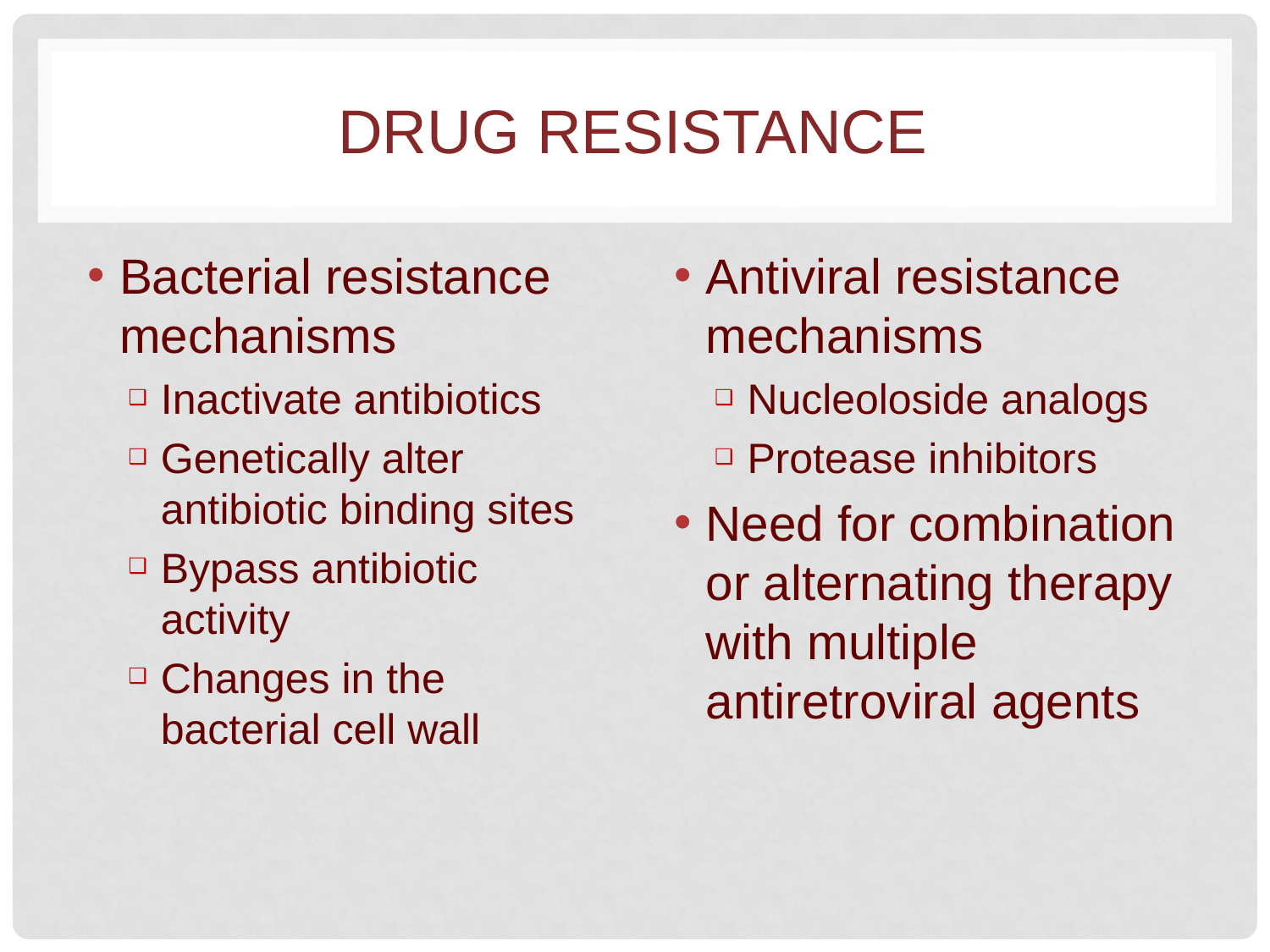

# DRUG RESISTANCE
Bacterial resistance mechanisms
Inactivate antibiotics
Genetically alter antibiotic binding sites
Bypass antibiotic activity
Changes in the bacterial cell wall
Antiviral resistance mechanisms
Nucleoloside analogs
Protease inhibitors
Need for combination or alternating therapy with multiple antiretroviral agents